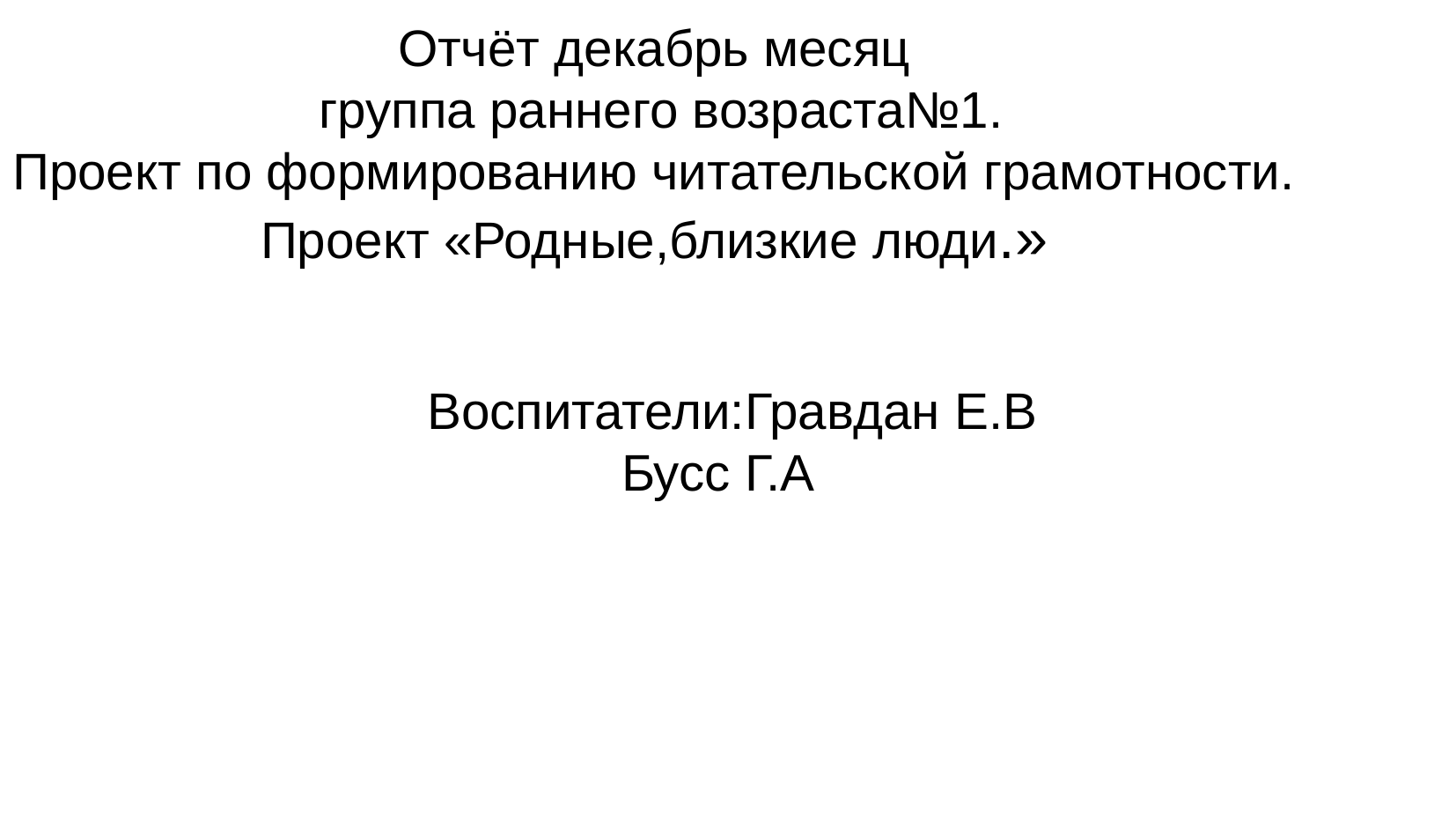

Отчёт декабрь месяц
 группа раннего возраста№1.
Проект по формированию читательской грамотности.
Проект «Родные,близкие люди.»
  Воспитатели:Гравдан Е.В
Бусс Г.А